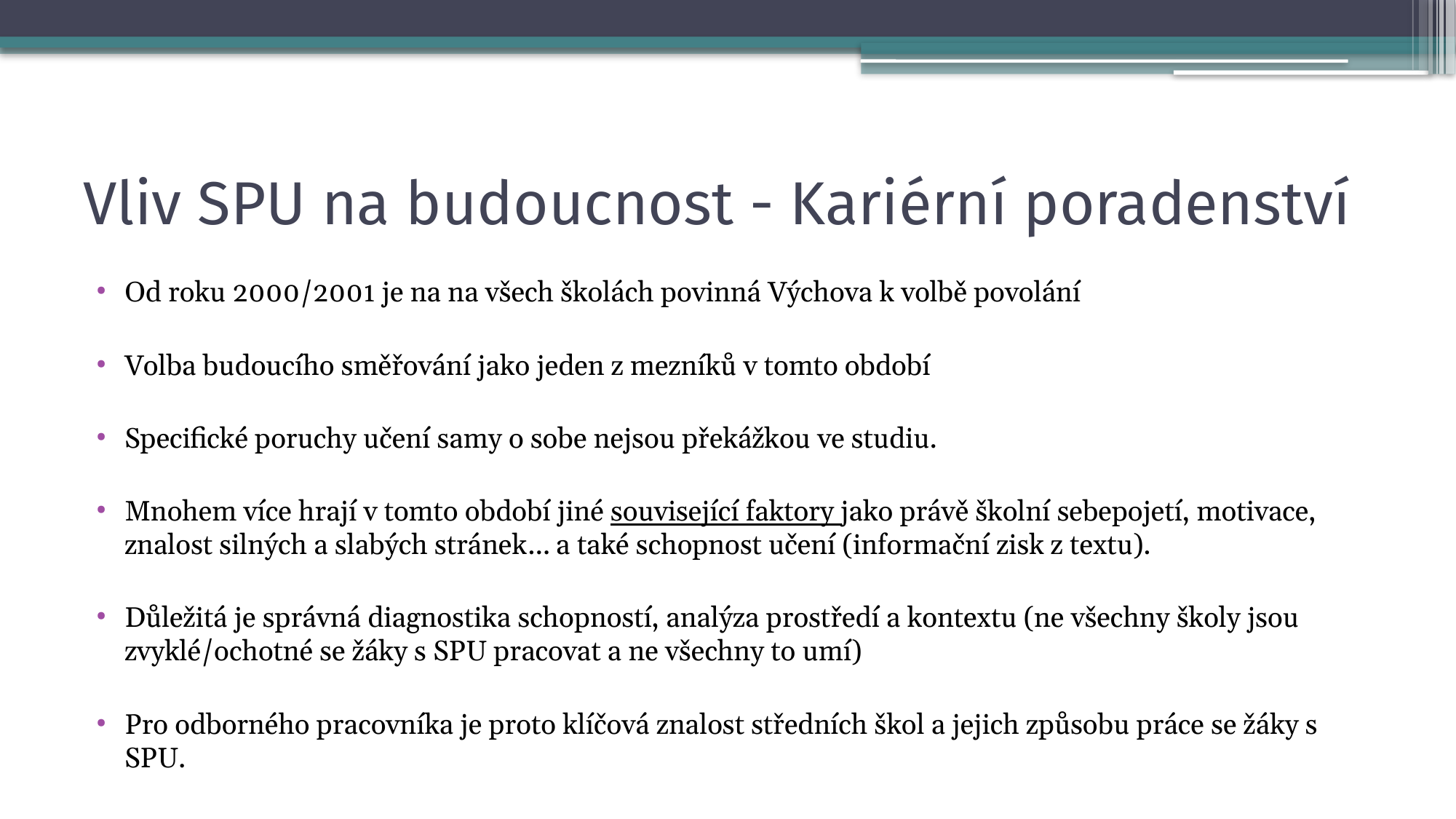

# Vliv SPU na budoucnost - Kariérní poradenství
Od roku 2000/2001 je na na všech školách povinná Výchova k volbě povolání

Volba budoucího směřování jako jeden z mezníků v tomto období

Specifické poruchy učení samy o sobe nejsou překážkou ve studiu.

Mnohem více hrají v tomto období jiné související faktory jako právě školní sebepojetí, motivace, znalost silných a slabých stránek… a také schopnost učení (informační zisk z textu).

Důležitá je správná diagnostika schopností, analýza prostředí a kontextu (ne všechny školy jsou zvyklé/ochotné se žáky s SPU pracovat a ne všechny to umí)

Pro odborného pracovníka je proto klíčová znalost středních škol a jejich způsobu práce se žáky s SPU.